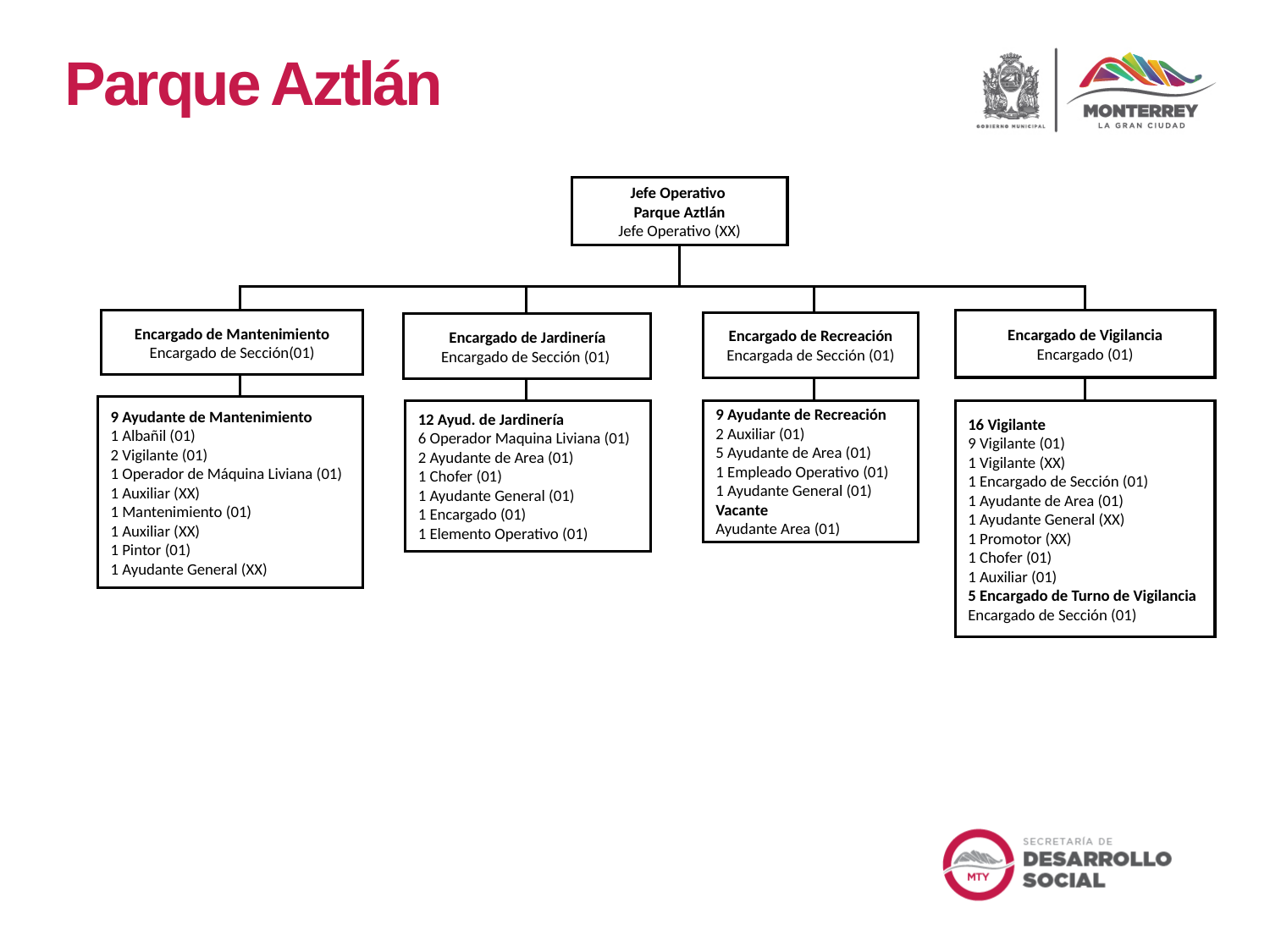

Parque Aztlán
Jefe Operativo
Parque Aztlán
Jefe Operativo (XX)

Encargado de Mantenimiento
Encargado de Sección(01)

Encargado de Vigilancia
Encargado (01)
Encargado de Recreación
Encargada de Sección (01)
Encargado de Jardinería
Encargado de Sección (01)
9 Ayudante de Mantenimiento
1 Albañil (01)
2 Vigilante (01)
1 Operador de Máquina Liviana (01)
1 Auxiliar (XX)
1 Mantenimiento (01)
1 Auxiliar (XX)
1 Pintor (01)
1 Ayudante General (XX)
12 Ayud. de Jardinería
6 Operador Maquina Liviana (01)
2 Ayudante de Area (01)
1 Chofer (01)
1 Ayudante General (01)
1 Encargado (01)
1 Elemento Operativo (01)
9 Ayudante de Recreación
2 Auxiliar (01)
5 Ayudante de Area (01)
1 Empleado Operativo (01)
1 Ayudante General (01)
Vacante
Ayudante Area (01)
16 Vigilante
9 Vigilante (01)
1 Vigilante (XX)
1 Encargado de Sección (01)
1 Ayudante de Area (01)
1 Ayudante General (XX)
1 Promotor (XX)
1 Chofer (01)
1 Auxiliar (01)
5 Encargado de Turno de Vigilancia
Encargado de Sección (01)